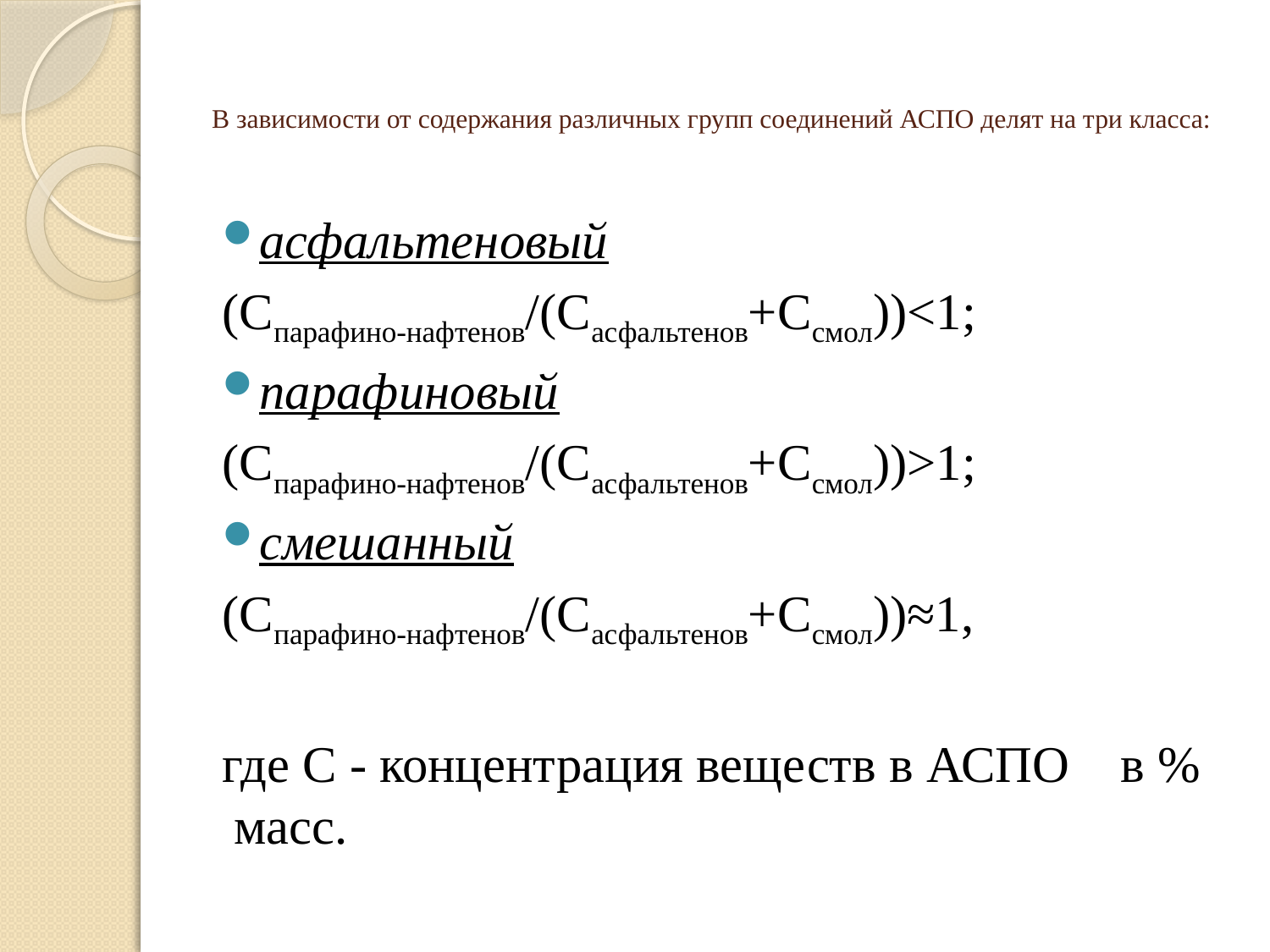

# В зависимости от содержания различных групп соединений АСПО делят на три класса:
асфальтеновый
(Спарафино-нафтенов/(Сасфальтенов+Ссмол))<1;
парафиновый
(Спарафино-нафтенов/(Сасфальтенов+Ссмол))>1;
смешанный
(Спарафино-нафтенов/(Сасфальтенов+Ссмол))≈1,

где С - концентрация веществ в АСПО    в % масс.